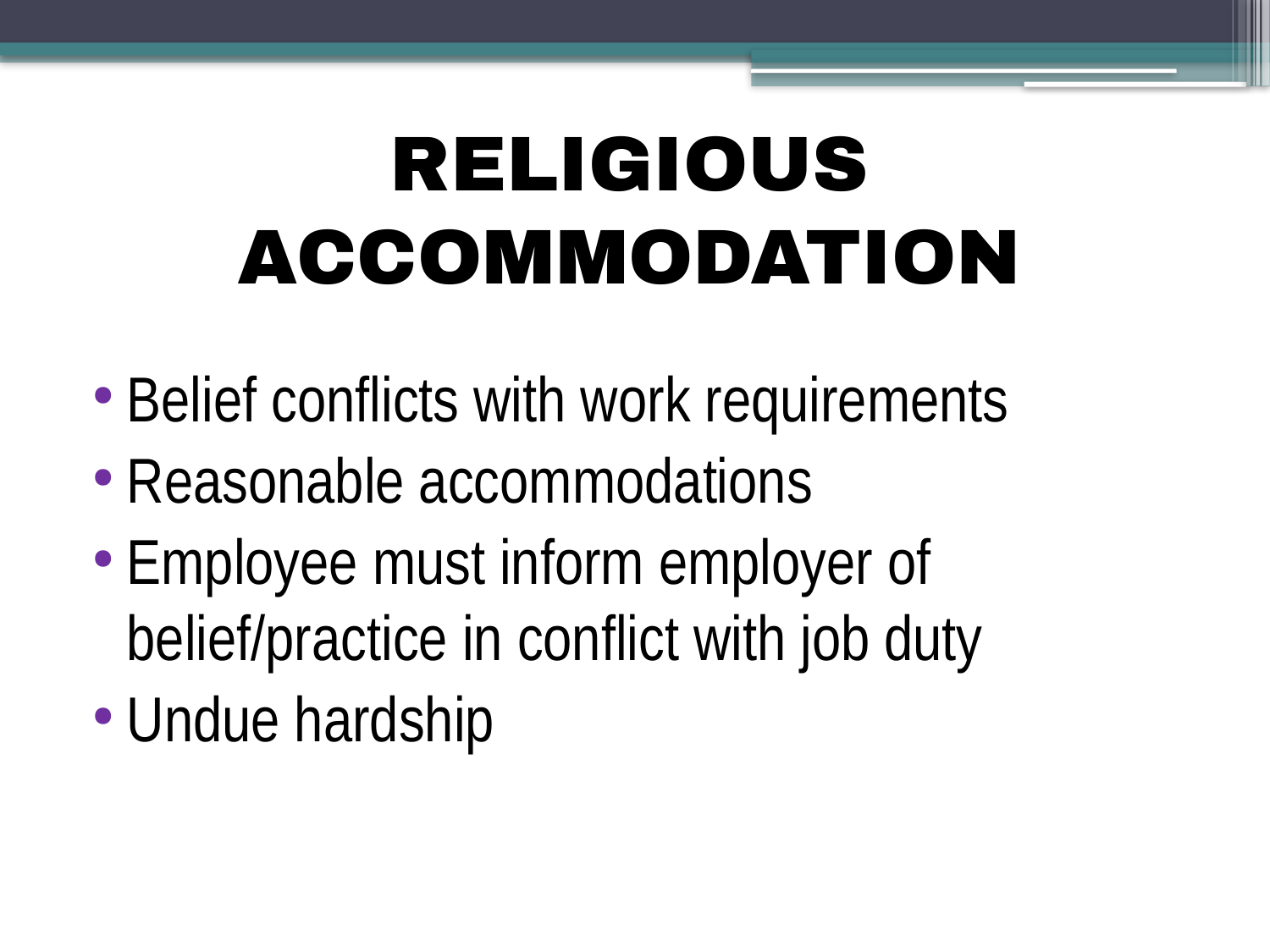

# RELIGIOUS ACCOMMODATION
Belief conflicts with work requirements
Reasonable accommodations
Employee must inform employer of belief/practice in conflict with job duty
Undue hardship